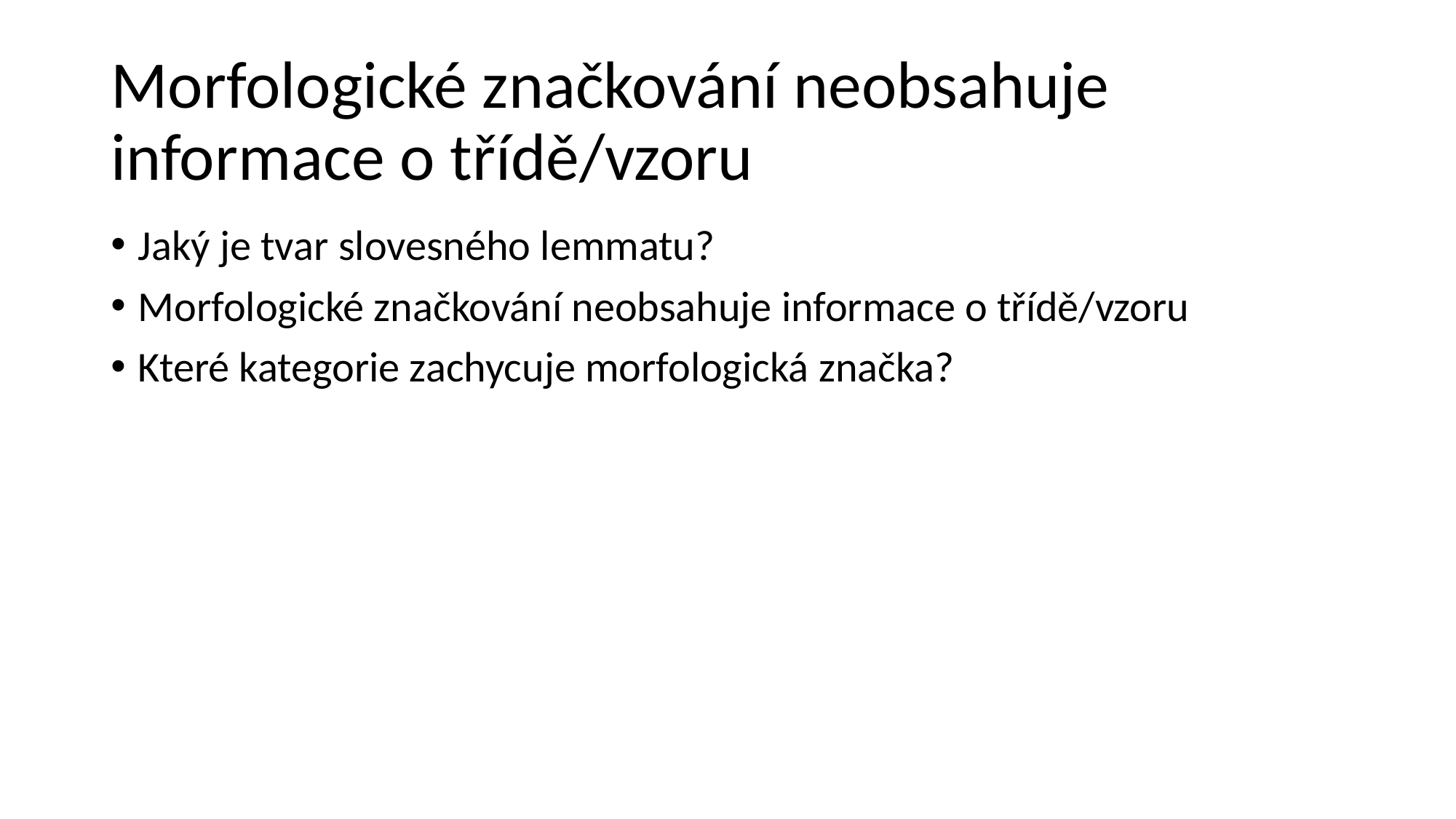

# Morfologické značkování neobsahuje informace o třídě/vzoru
Jaký je tvar slovesného lemmatu?
Morfologické značkování neobsahuje informace o třídě/vzoru
Které kategorie zachycuje morfologická značka?